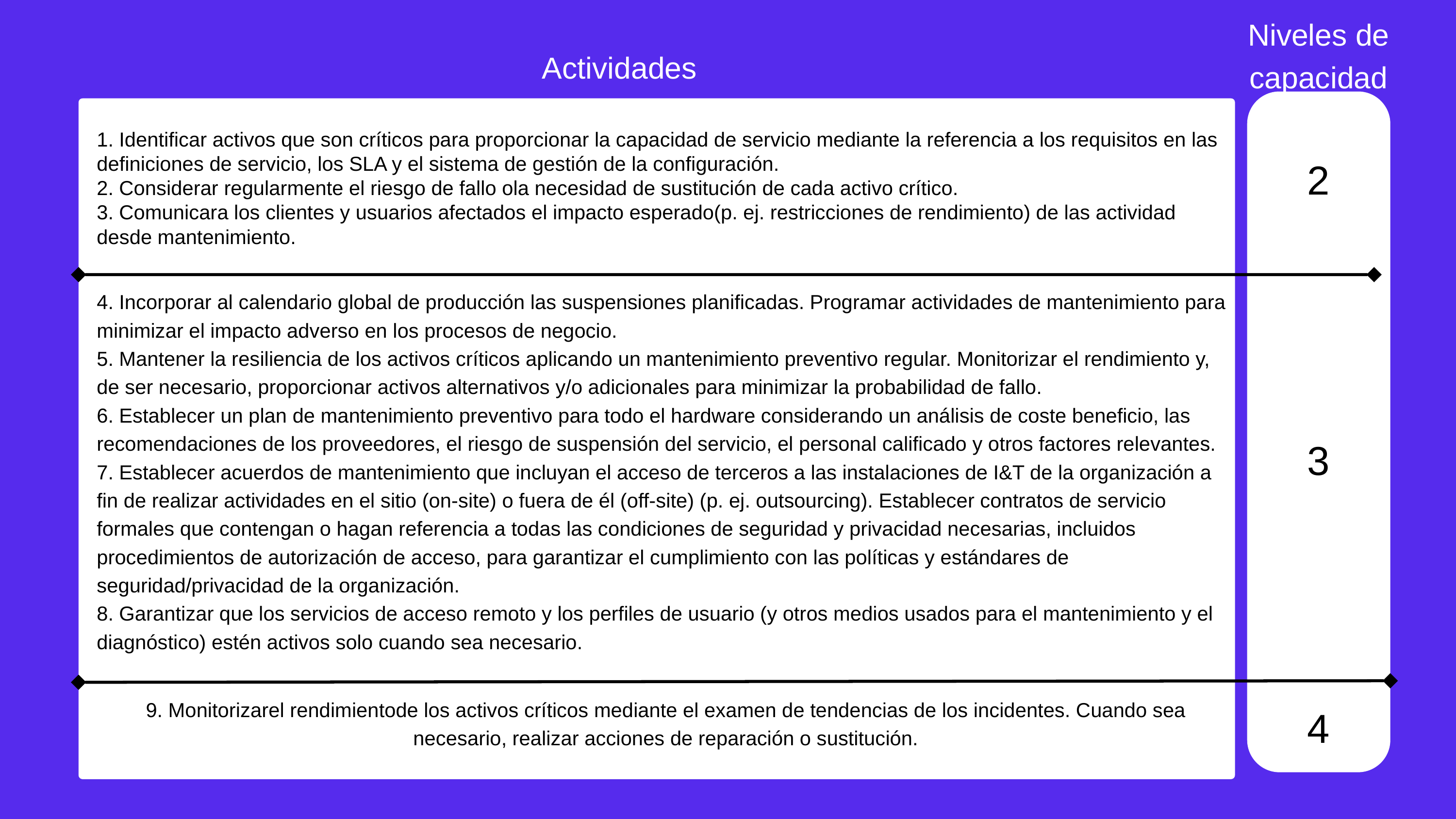

Niveles de capacidad
Actividades

1. Identificar activos que son críticos para proporcionar la capacidad de servicio mediante la referencia a los requisitos en las definiciones de servicio, los SLA y el sistema de gestión de la configuración.
2. Considerar regularmente el riesgo de fallo ola necesidad de sustitución de cada activo crítico.
3. Comunicara los clientes y usuarios afectados el impacto esperado(p. ej. restricciones de rendimiento) de las actividad desde mantenimiento.

2

4. Incorporar al calendario global de producción las suspensiones planificadas. Programar actividades de mantenimiento para minimizar el impacto adverso en los procesos de negocio.
5. Mantener la resiliencia de los activos críticos aplicando un mantenimiento preventivo regular. Monitorizar el rendimiento y, de ser necesario, proporcionar activos alternativos y/o adicionales para minimizar la probabilidad de fallo.
6. Establecer un plan de mantenimiento preventivo para todo el hardware considerando un análisis de coste beneficio, las recomendaciones de los proveedores, el riesgo de suspensión del servicio, el personal calificado y otros factores relevantes.
7. Establecer acuerdos de mantenimiento que incluyan el acceso de terceros a las instalaciones de I&T de la organización a fin de realizar actividades en el sitio (on-site) o fuera de él (off-site) (p. ej. outsourcing). Establecer contratos de servicio formales que contengan o hagan referencia a todas las condiciones de seguridad y privacidad necesarias, incluidos procedimientos de autorización de acceso, para garantizar el cumplimiento con las políticas y estándares de seguridad/privacidad de la organización.
8. Garantizar que los servicios de acceso remoto y los perfiles de usuario (y otros medios usados para el mantenimiento y el diagnóstico) estén activos solo cuando sea necesario.

3

9. Monitorizarel rendimientode los activos críticos mediante el examen de tendencias de los incidentes. Cuando sea necesario, realizar acciones de reparación o sustitución.
4